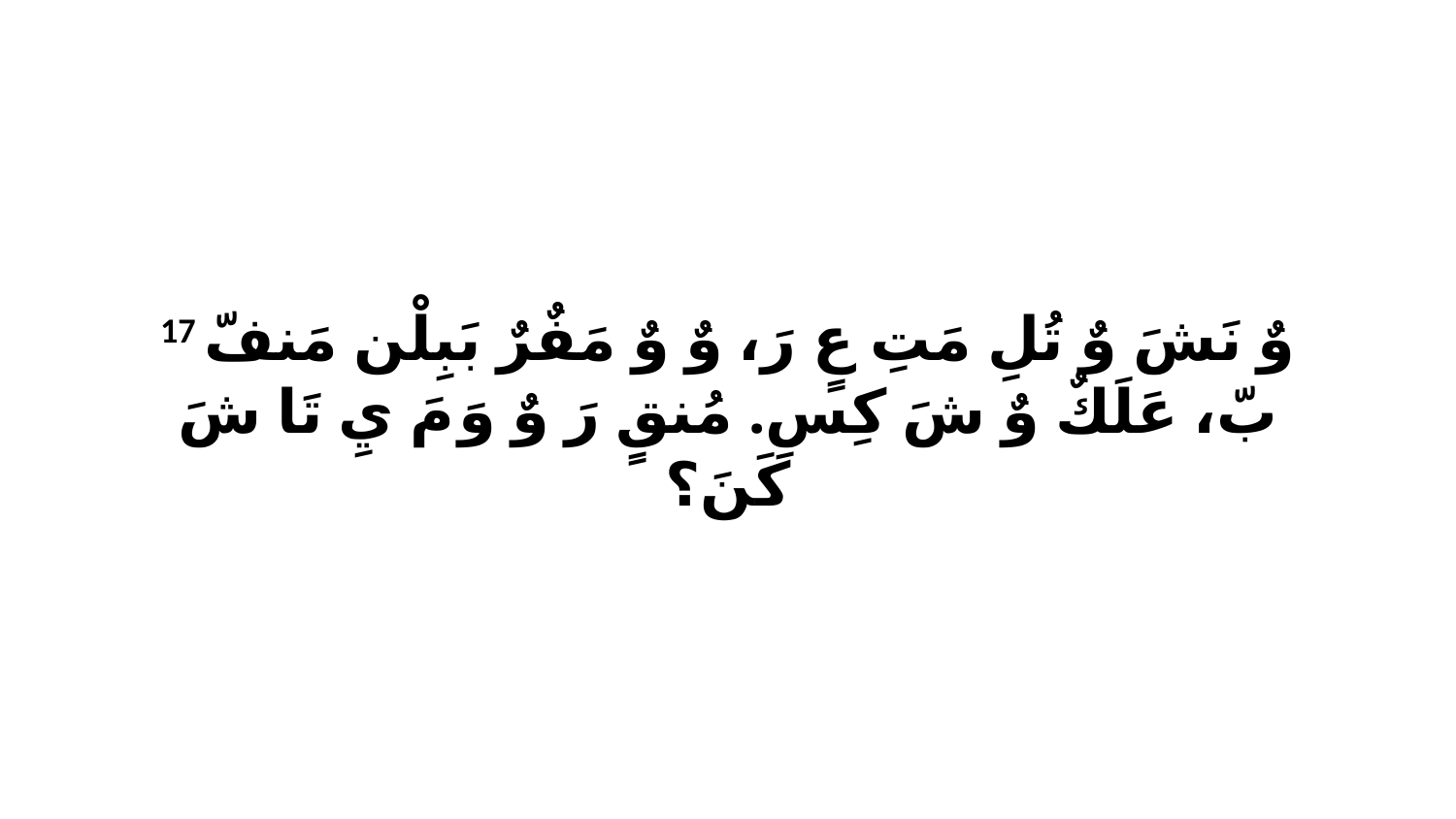

17 وٌ نَشَ وٌ تُلِ مَتِ عٍ رَ، وٌ وٌ مَفٌرٌ بَبِلْن مَنفّ بّ، عَلَكٌ وٌ شَ كِسِ. مُنقٍ رَ وٌ وَ مَ يِ تَا شَ كَنَ؟